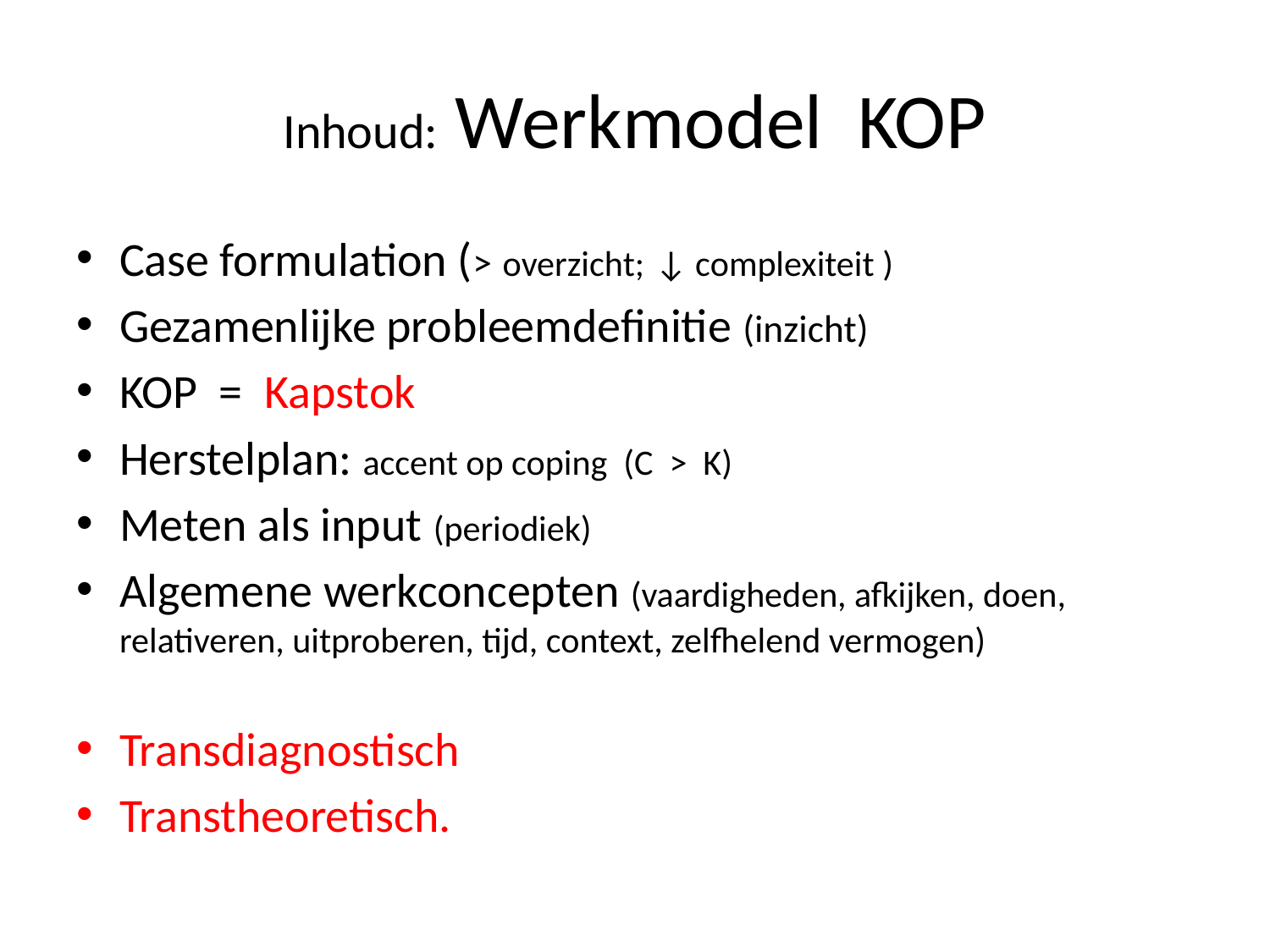

# Inhoud: Werkmodel  KOP
Case formulation (> overzicht; ↓ complexiteit )
Gezamenlijke probleemdefinitie (inzicht)
KOP  =  Kapstok
Herstelplan: accent op coping  (C  >  K)
Meten als input (periodiek)
Algemene werkconcepten (vaardigheden, afkijken, doen, relativeren, uitproberen, tijd, context, zelfhelend vermogen)

Transdiagnostisch
Transtheoretisch.